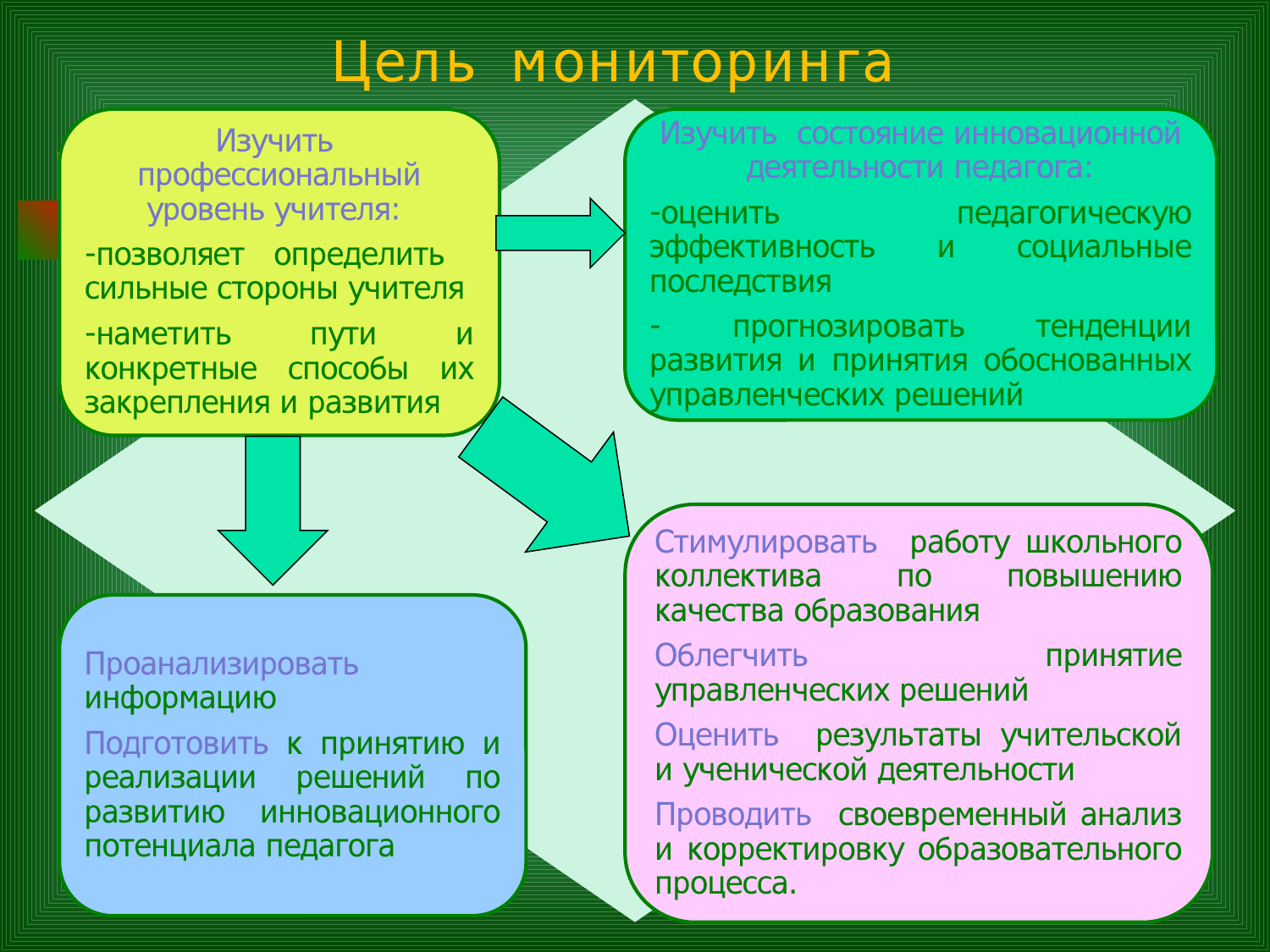

Цель  мониторинга

Изучить  профессиональный уровень учителя:
-позволяет определить  сильные стороны учителя
-наметить пути и конкретные способы их закрепления и развития
Изучить  состояние инновационной деятельности педагога:
-оценить  педагогическую эффективность и социальные последствия
- прогнозировать тенденции развития и принятия обоснованных управленческих решений
Проанализировать  информацию
Подготовить к принятию и реализации решений по развитию инновационного потенциала педагога
Стимулировать  работу школьного коллектива по повышению качества образования
Облегчить  принятие управленческих решений
Оценить  результаты учительской и ученической деятельности
Проводить  своевременный анализ и корректировку образовательного процесса.